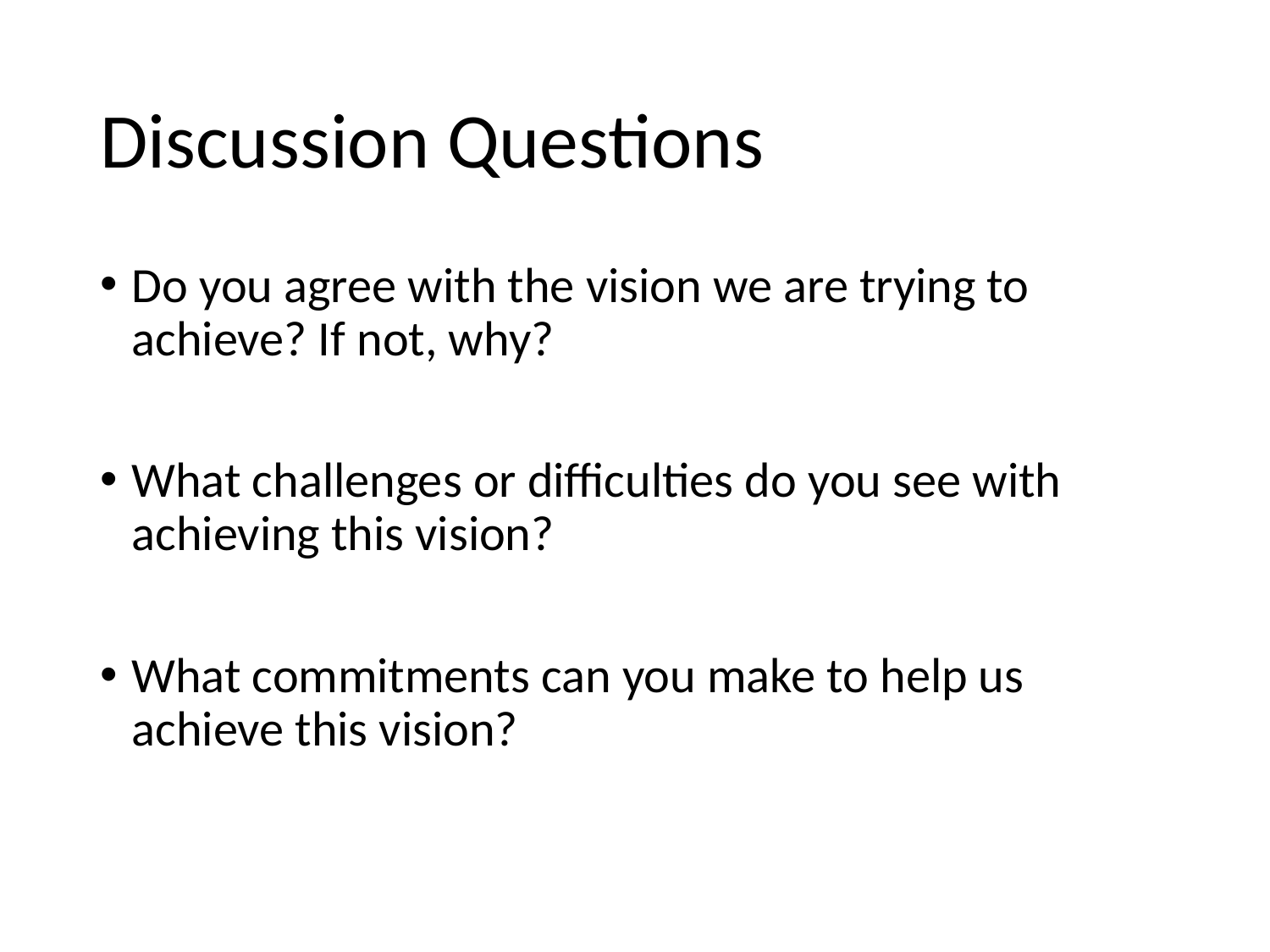

# Discussion Questions
Do you agree with the vision we are trying to achieve? If not, why?

What challenges or difficulties do you see with achieving this vision?

What commitments can you make to help us achieve this vision?